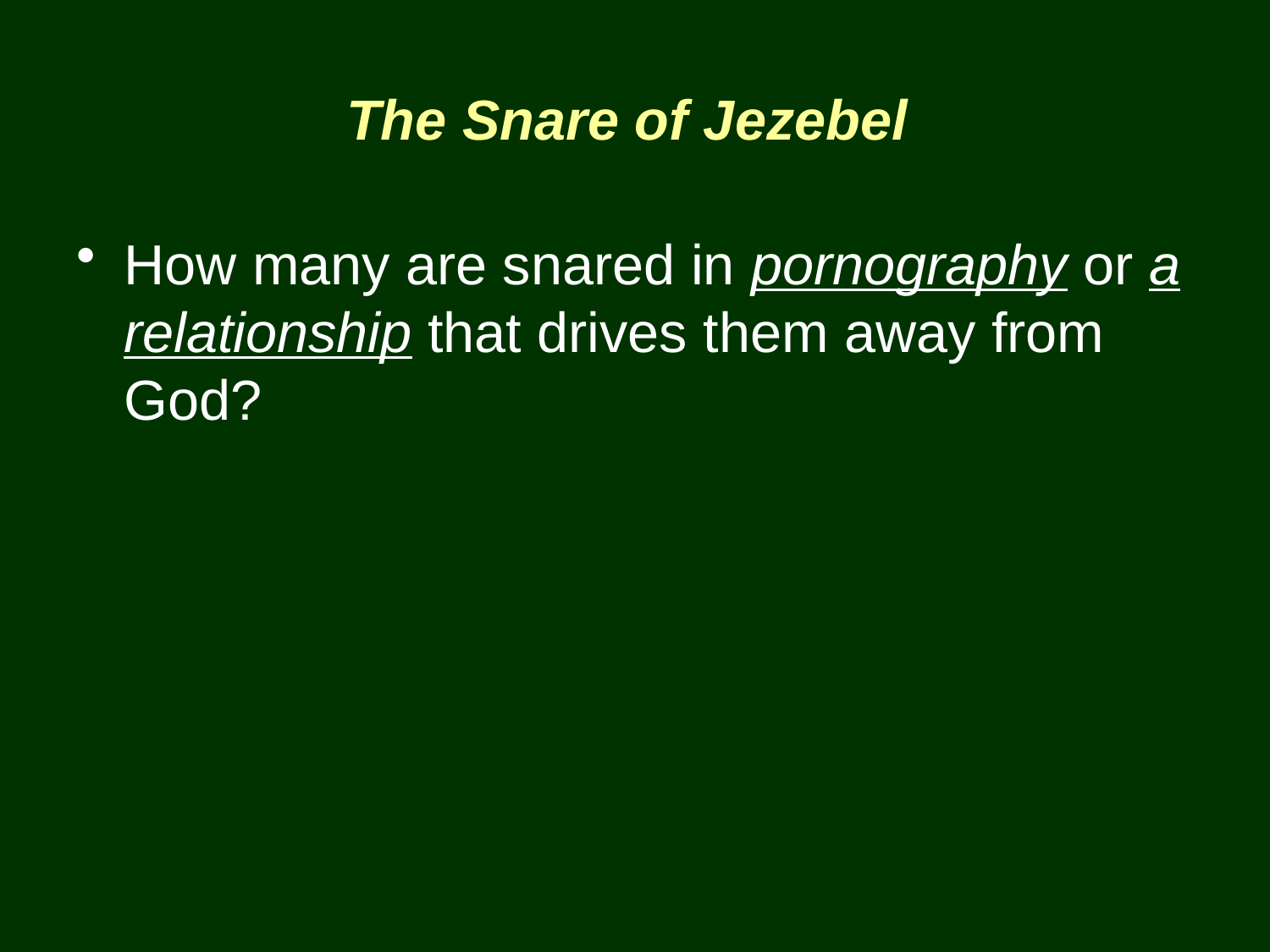

# The Snare of Jezebel
How many are snared in pornography or a relationship that drives them away from God?